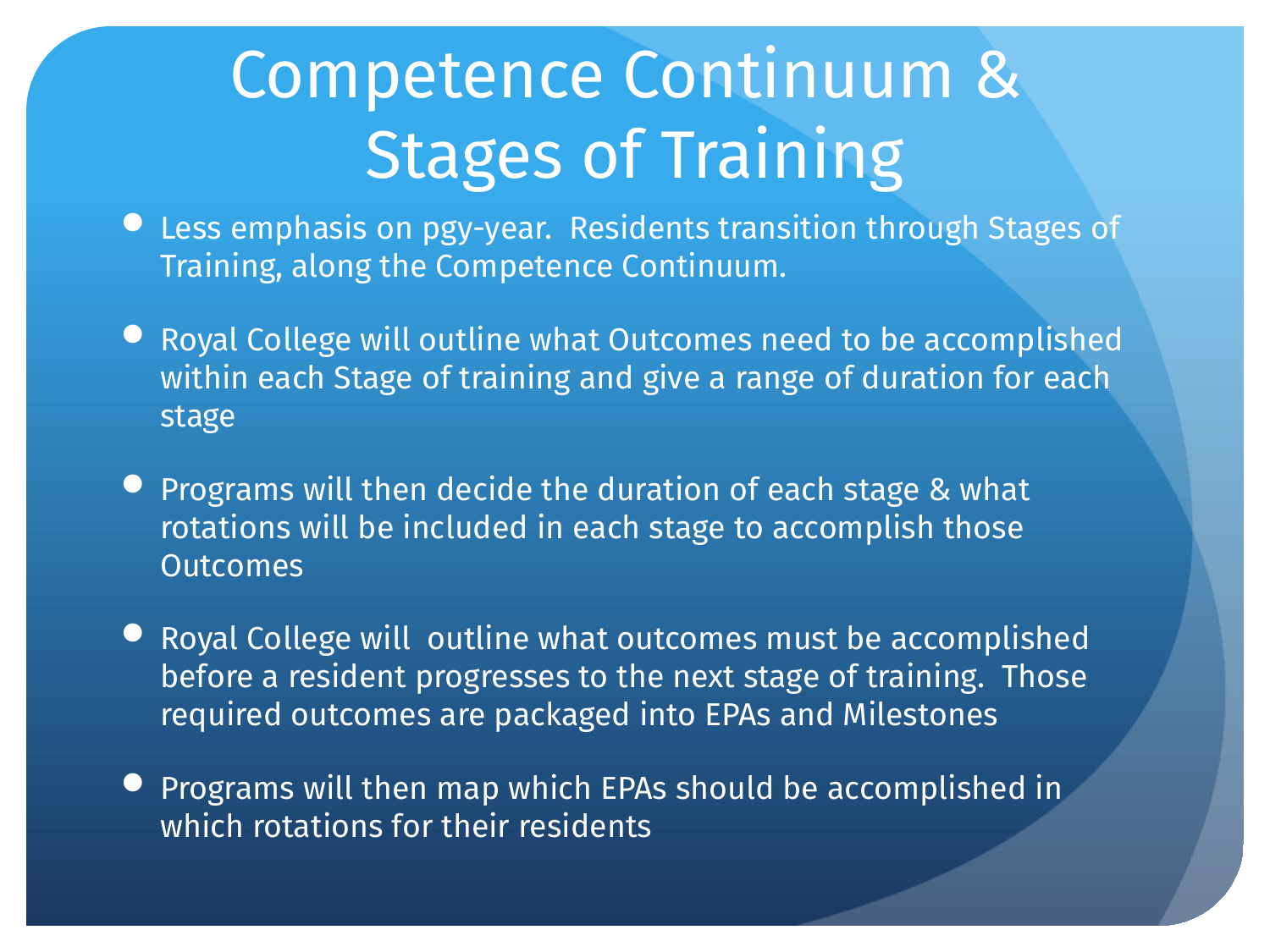

# Competence Continuum & Stages of Training
Less emphasis on pgy-year.  Residents transition through Stages of Training, along the Competence Continuum.
Royal College will outline what Outcomes need to be accomplished within each Stage of training and give a range of duration for each stage
Programs will then decide the duration of each stage & what rotations will be included in each stage to accomplish those Outcomes
Royal College will  outline what outcomes must be accomplished before a resident progresses to the next stage of training.  Those required outcomes are packaged into EPAs and Milestones
Programs will then map which EPAs should be accomplished in which rotations for their residents